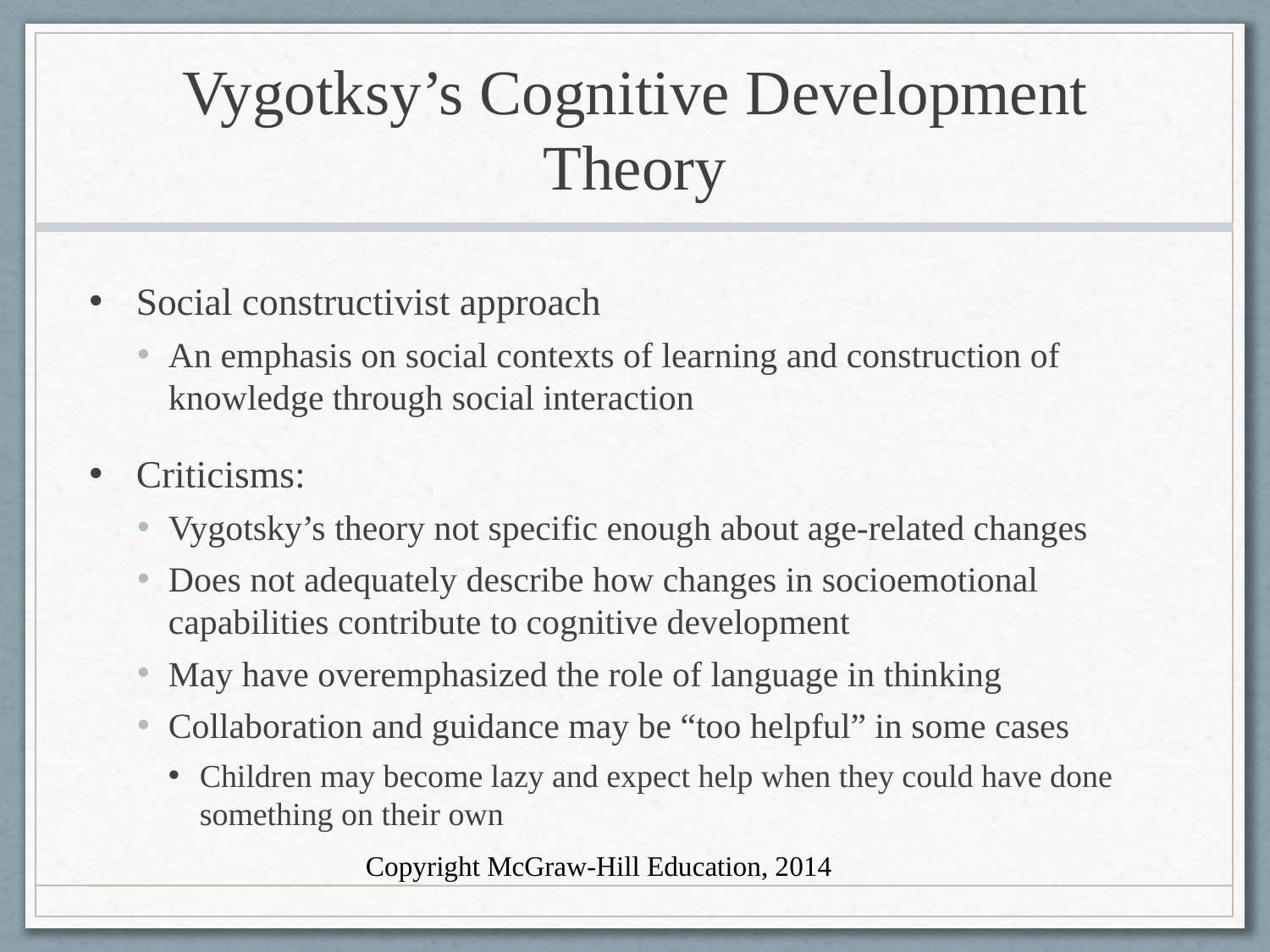

# Vygotksy’s Cognitive Development Theory
Social constructivist approach
An emphasis on social contexts of learning and construction of knowledge through social interaction
Criticisms:
Vygotsky’s theory not specific enough about age-related changes
Does not adequately describe how changes in socioemotional capabilities contribute to cognitive development
May have overemphasized the role of language in thinking
Collaboration and guidance may be “too helpful” in some cases
Children may become lazy and expect help when they could have done something on their own
Copyright McGraw-Hill Education, 2014